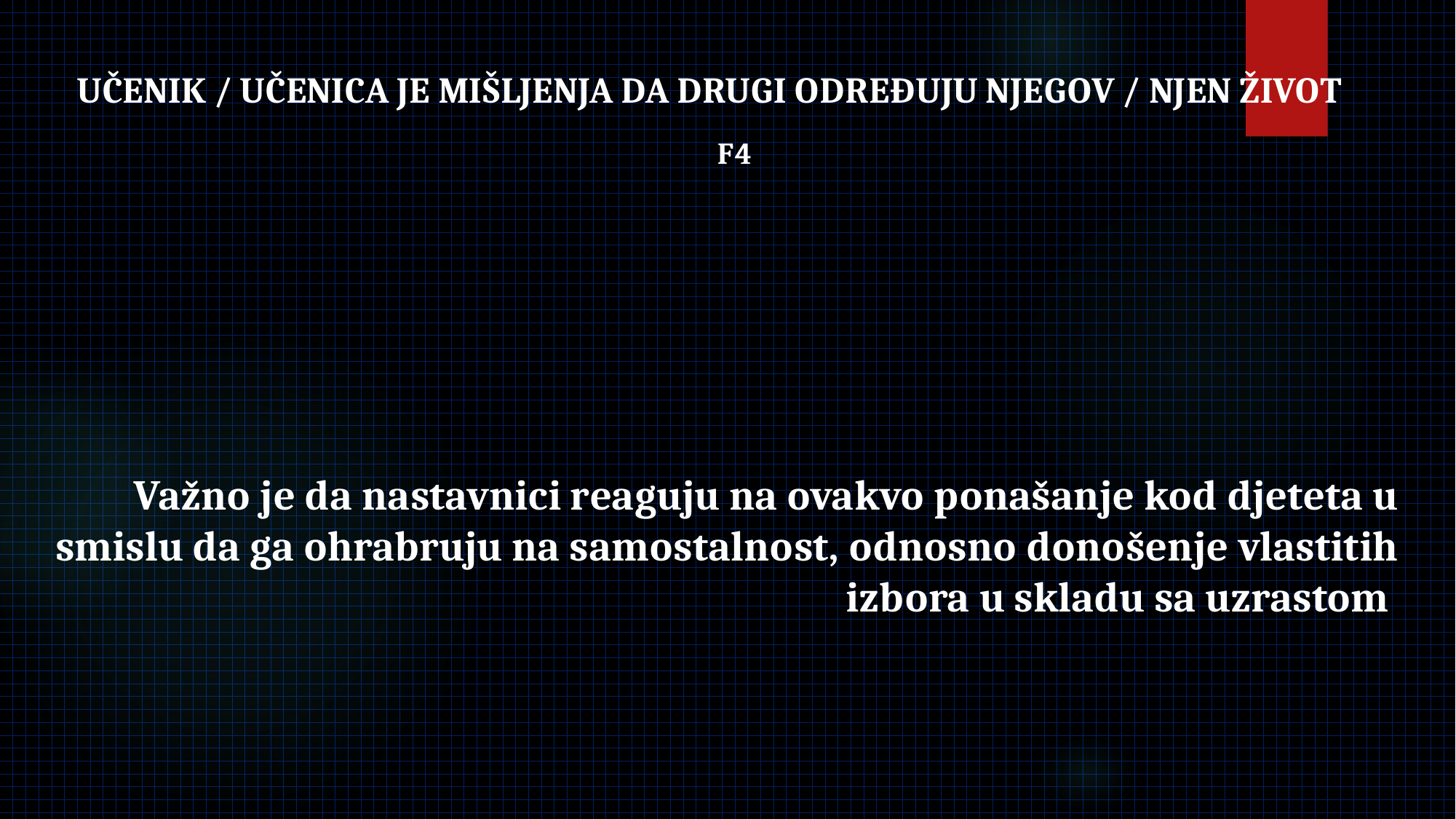

# UČENIK / UČENICA JE MIŠLJENJA DA DRUGI ODREĐUJU NJEGOV / NJEN ŽIVOT
F4

Važno je da nastavnici reaguju na ovakvo ponašanje kod djeteta u smislu da ga ohrabruju na samostalnost, odnosno donošenje vlastitih izbora u skladu sa uzrastom